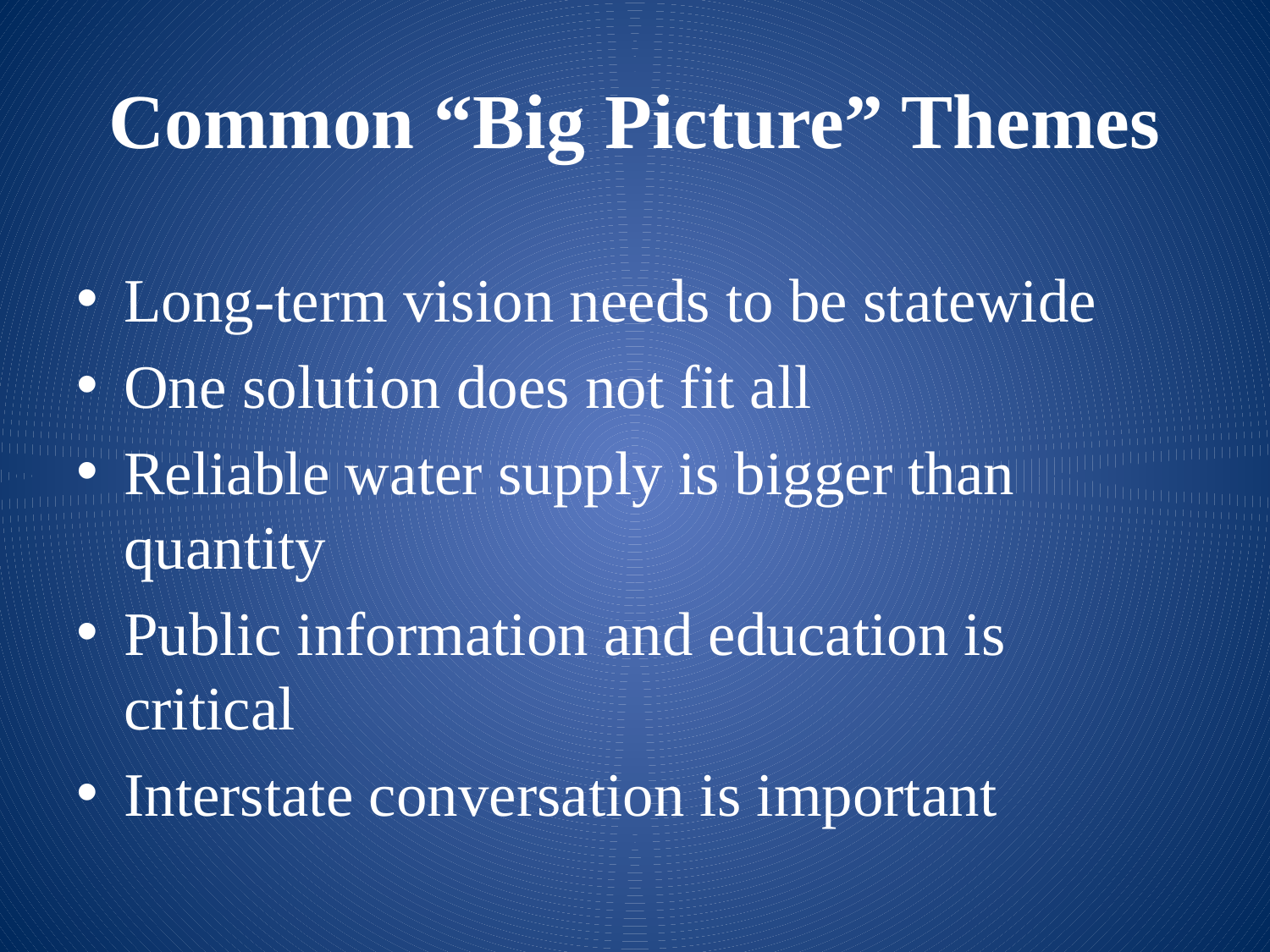

# Common “Big Picture” Themes
Long-term vision needs to be statewide
One solution does not fit all
Reliable water supply is bigger than quantity
Public information and education is critical
Interstate conversation is important